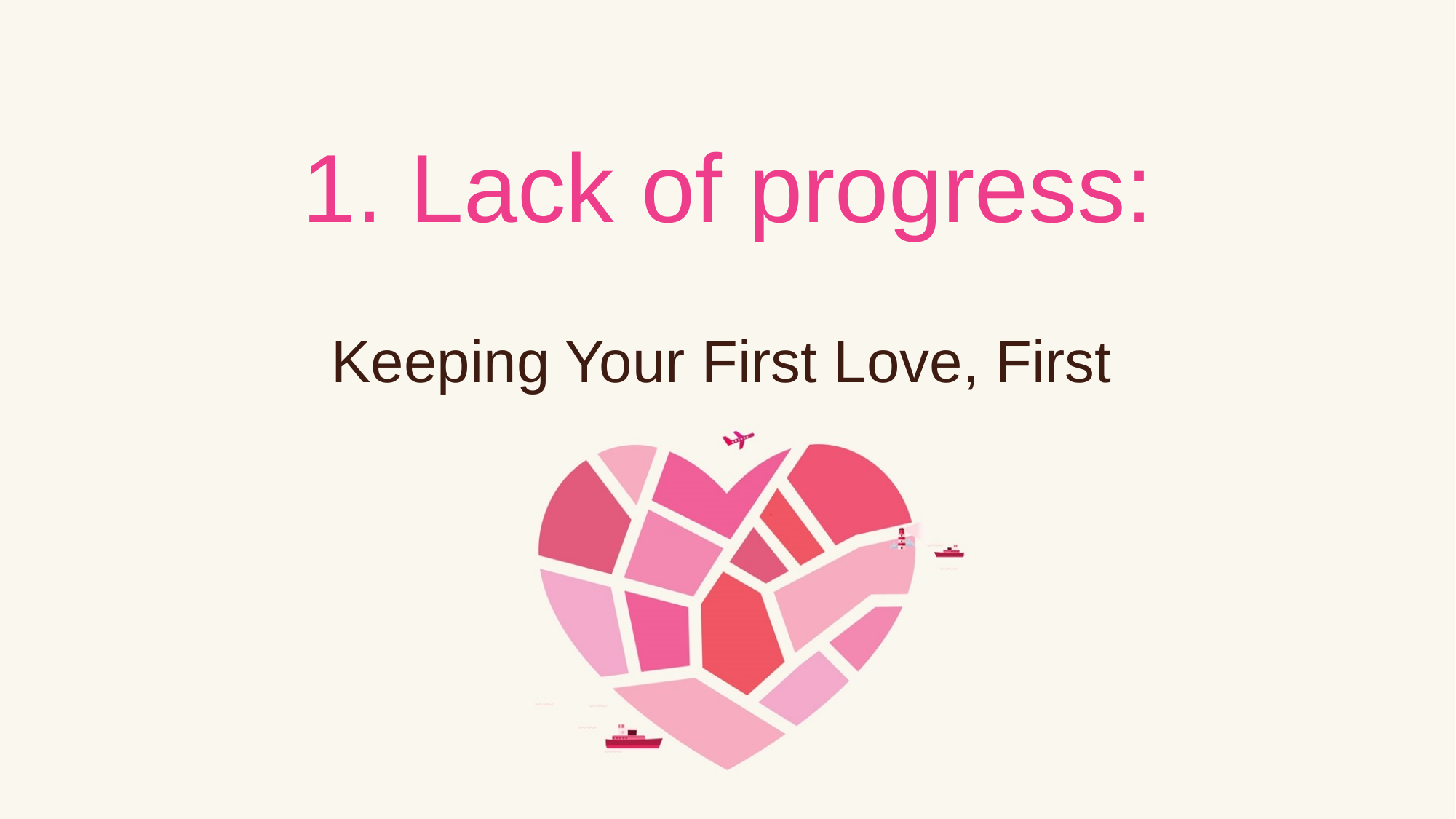

# 1. Lack of progress:
Keeping Your First Love, First